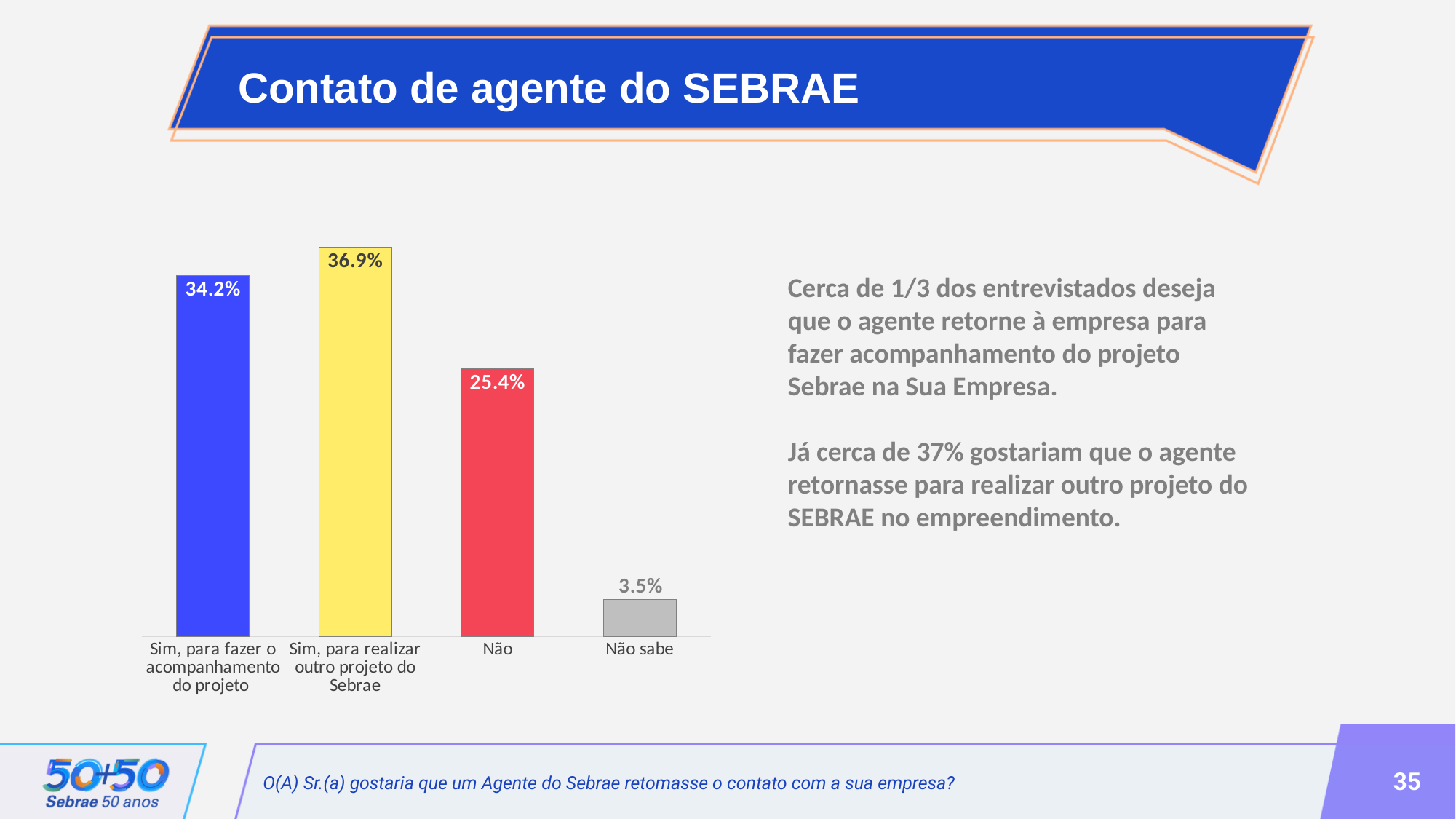

Contato de agente do SEBRAE

### Chart

| Category | Série 1 |
|---|---|
| Sim, para fazer o acompanhamento do projeto  | 0.34194270216064226 |
| Sim, para realizar outro projeto do Sebrae | 0.3689728790738264 |
| Não | 0.2538128750226079 |
| Não sabe | 0.035271543742923434 |
Cerca de 1/3 dos entrevistados deseja que o agente retorne à empresa para fazer acompanhamento do projeto Sebrae na Sua Empresa.

Já cerca de 37% gostariam que o agente retornasse para realizar outro projeto do SEBRAE no empreendimento.
O(A) Sr.(a) gostaria que um Agente do Sebrae retomasse o contato com a sua empresa?
35